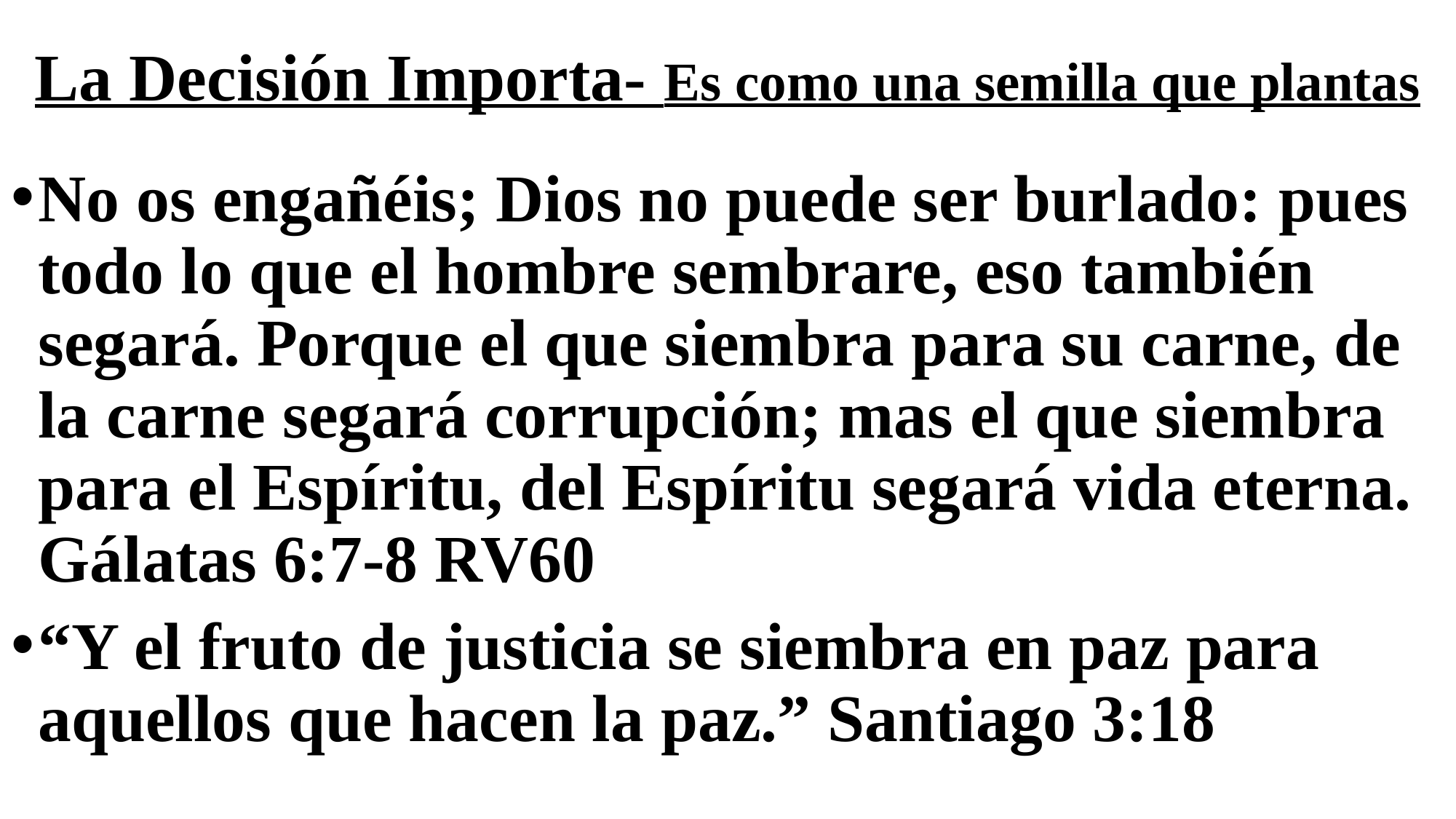

# La Decisión Importa- Es como una semilla que plantas
No os engañéis; Dios no puede ser burlado: pues todo lo que el hombre sembrare, eso también segará. Porque el que siembra para su carne, de la carne segará corrupción; mas el que siembra para el Espíritu, del Espíritu segará vida eterna. Gálatas 6:7-8 RV60
“Y el fruto de justicia se siembra en paz para aquellos que hacen la paz.” Santiago 3:18